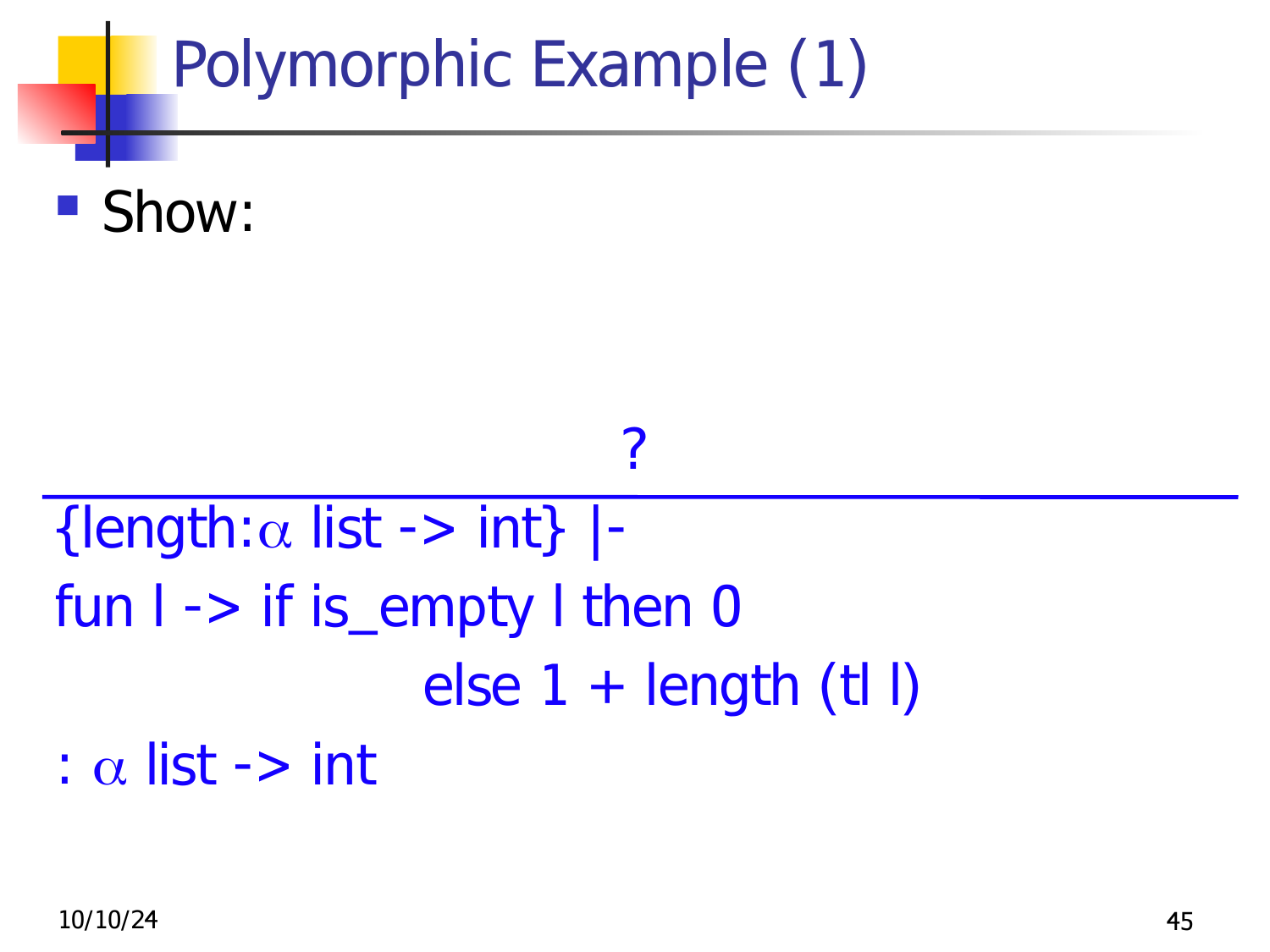

# Polymorphic Example (1)
Show:

     ?
{length:α list -> int} |-
fun l -> if is_empty l then 0
                     else 1 + length (tl l)
: α list -> int
10/10/24
45